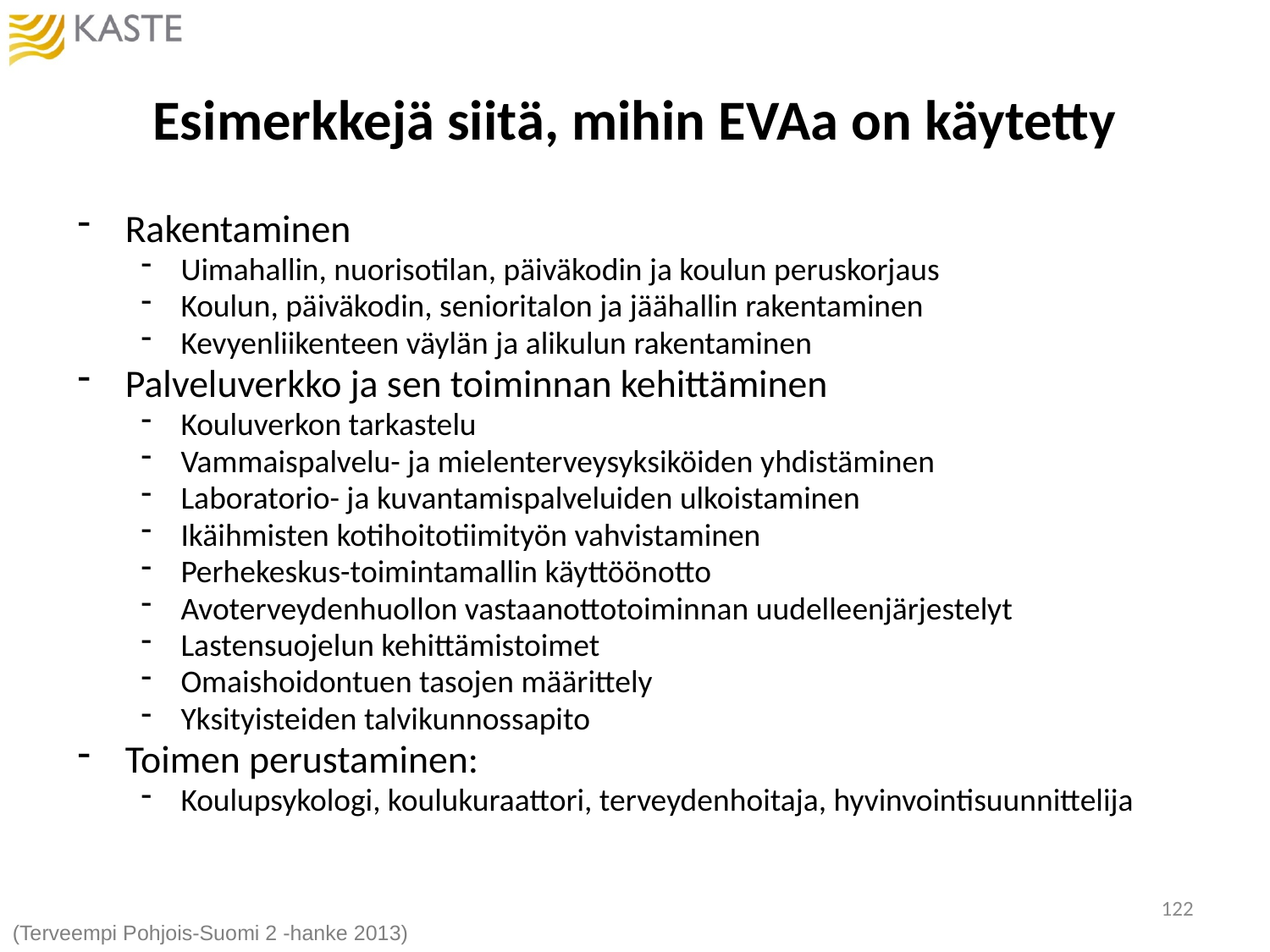

# Esimerkkejä siitä, mihin EVAa on käytetty
Rakentaminen
Uimahallin, nuorisotilan, päiväkodin ja koulun peruskorjaus
Koulun, päiväkodin, senioritalon ja jäähallin rakentaminen
Kevyenliikenteen väylän ja alikulun rakentaminen
Palveluverkko ja sen toiminnan kehittäminen
Kouluverkon tarkastelu
Vammaispalvelu- ja mielenterveysyksiköiden yhdistäminen
Laboratorio- ja kuvantamispalveluiden ulkoistaminen
Ikäihmisten kotihoitotiimityön vahvistaminen
Perhekeskus-toimintamallin käyttöönotto
Avoterveydenhuollon vastaanottotoiminnan uudelleenjärjestelyt
Lastensuojelun kehittämistoimet
Omaishoidontuen tasojen määrittely
Yksityisteiden talvikunnossapito
Toimen perustaminen:
Koulupsykologi, koulukuraattori, terveydenhoitaja, hyvinvointisuunnittelija
122
(Terveempi Pohjois-Suomi 2 -hanke 2013)